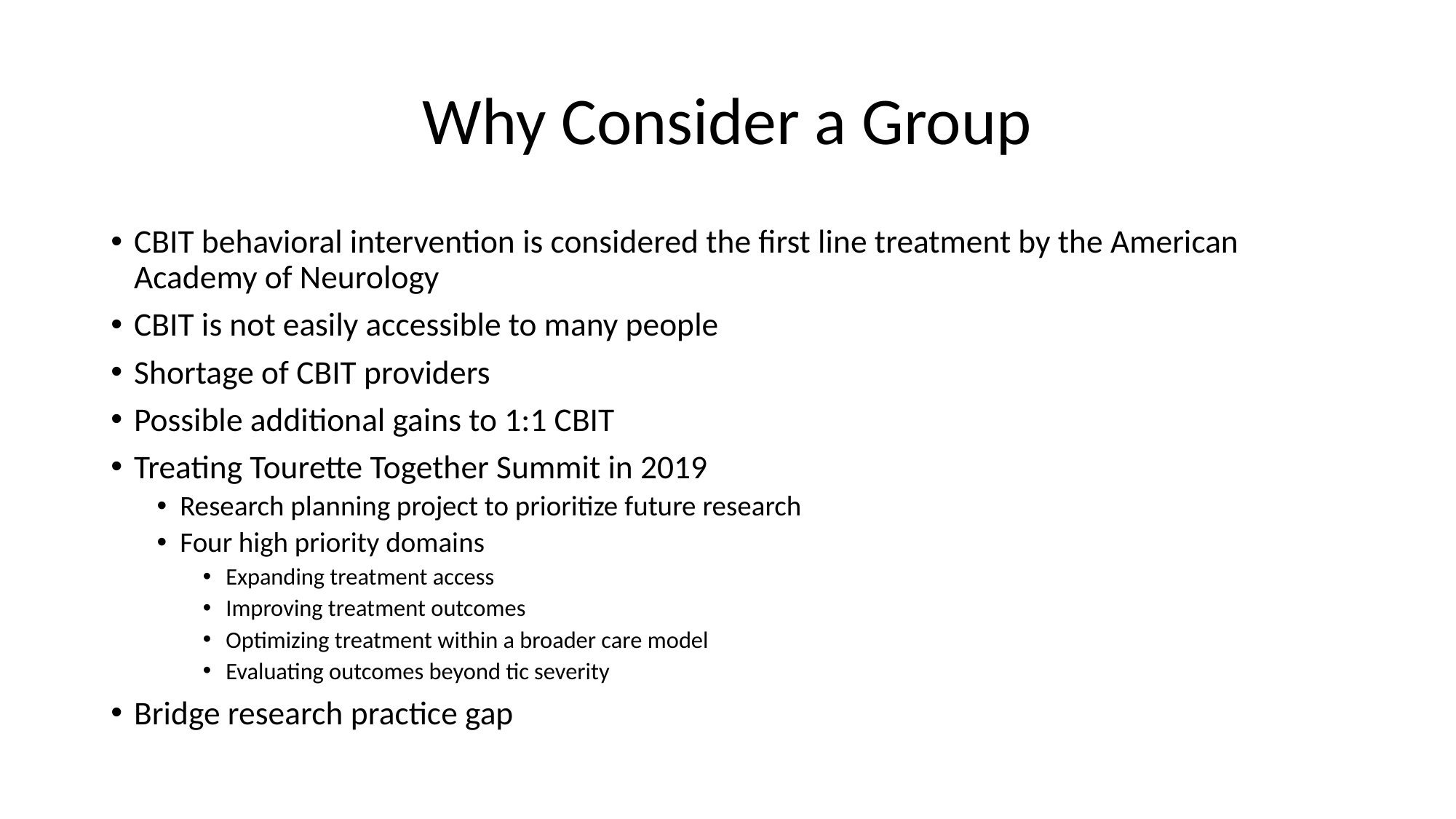

# Why Consider a Group
CBIT behavioral intervention is considered the first line treatment by the American Academy of Neurology
CBIT is not easily accessible to many people
Shortage of CBIT providers
Possible additional gains to 1:1 CBIT
Treating Tourette Together Summit in 2019
Research planning project to prioritize future research
Four high priority domains
Expanding treatment access
Improving treatment outcomes
Optimizing treatment within a broader care model
Evaluating outcomes beyond tic severity
Bridge research practice gap